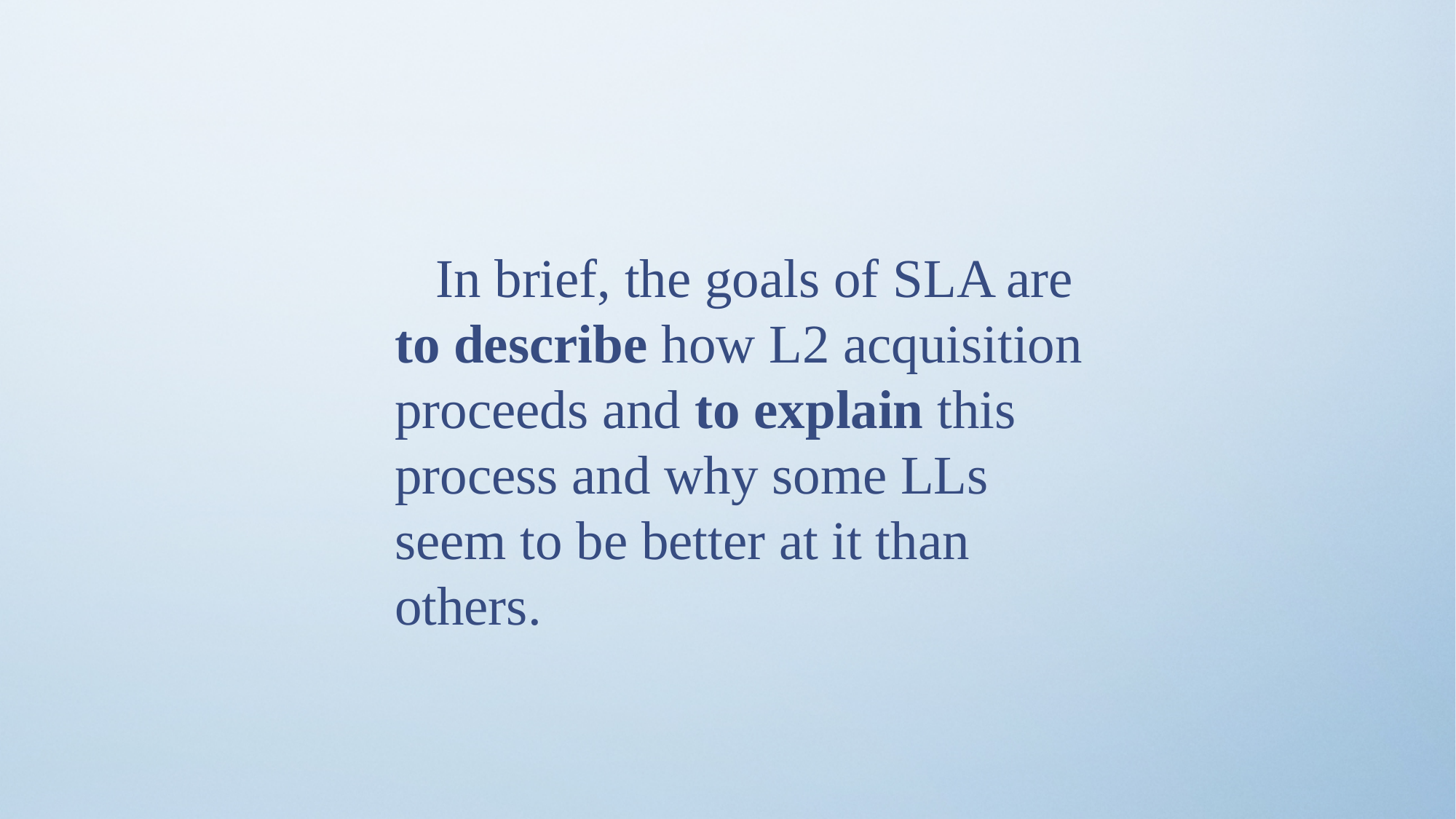

In brief, the goals of SLA are to describe how L2 acquisition proceeds and to explain this process and why some LLs seem to be better at it than others.